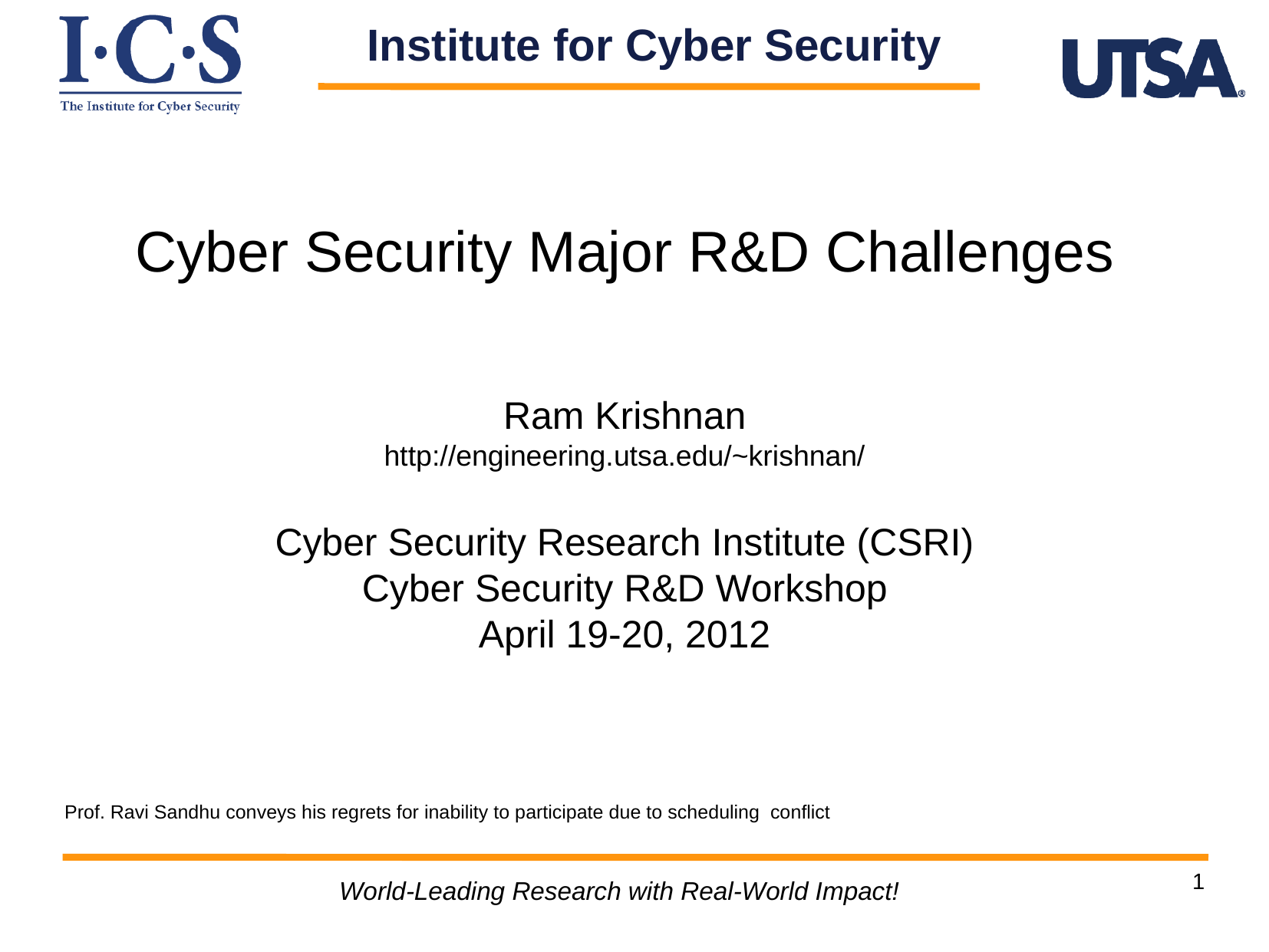

Institute for Cyber Security

Cyber Security Major R&D Challenges

Ram Krishnan
http://engineering.utsa.edu/~krishnan/

Cyber Security Research Institute (CSRI)
Cyber Security R&D Workshop
April 19-20, 2012

Prof. Ravi Sandhu conveys his regrets for inability to participate due to scheduling  conflict
1

World-Leading Research with Real-World Impact!